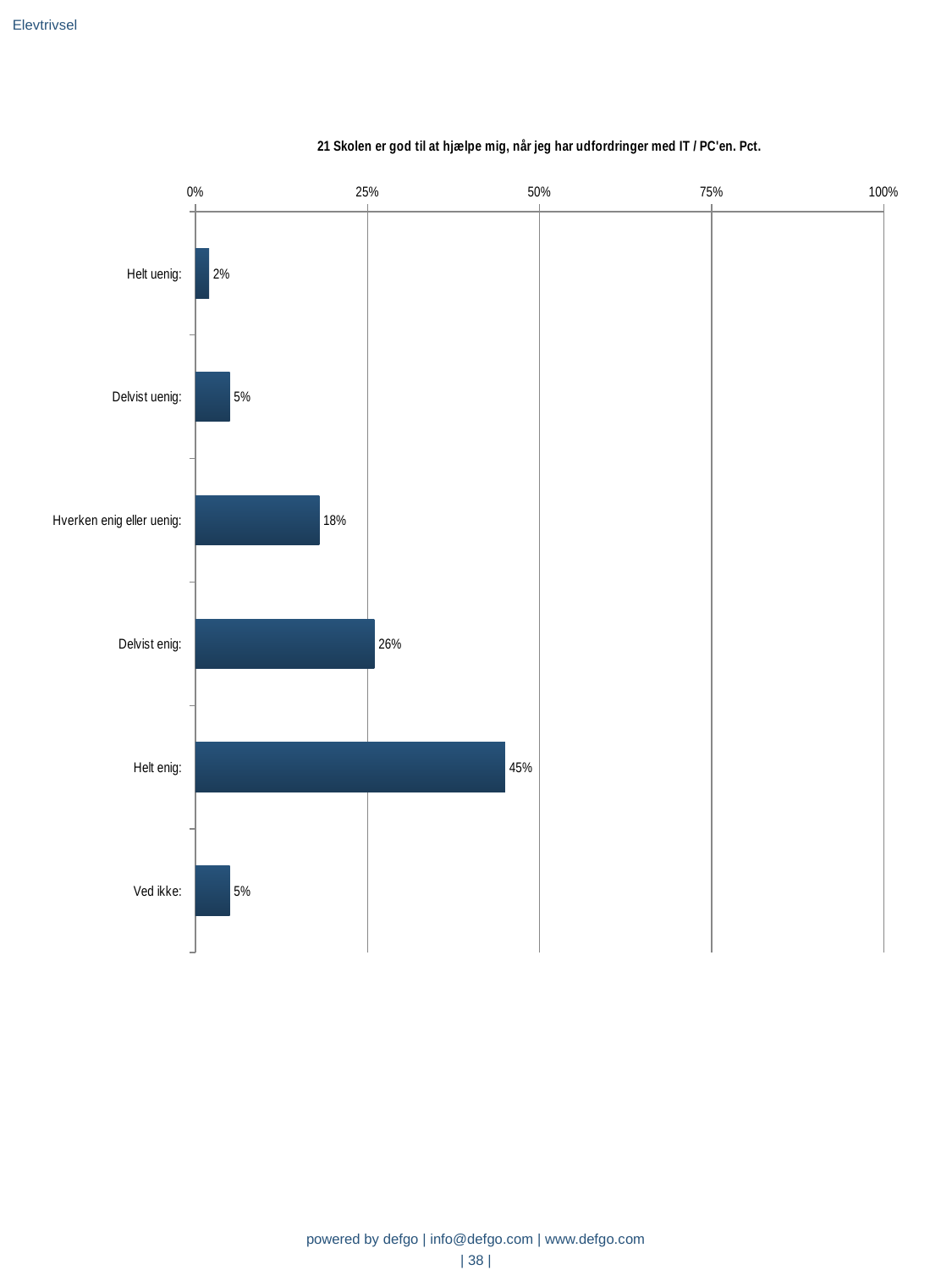

Elevtrivsel

### Chart: 21 Skolen er god til at hjælpe mig, når jeg har udfordringer med IT / PC'en. Pct.

| Category | Skolen er god til at hjælpe mig, når jeg har udfordringer med IT / PC'en |
|---|---|
| Helt uenig:  | 0.02 |
| Delvist uenig:  | 0.05 |
| Hverken enig eller uenig:  | 0.18 |
| Delvist enig:  | 0.26 |
| Helt enig:  | 0.45 |
|  Ved ikke:  | 0.05 |
powered by defgo | info@defgo.com | www.defgo.com
| 38 |